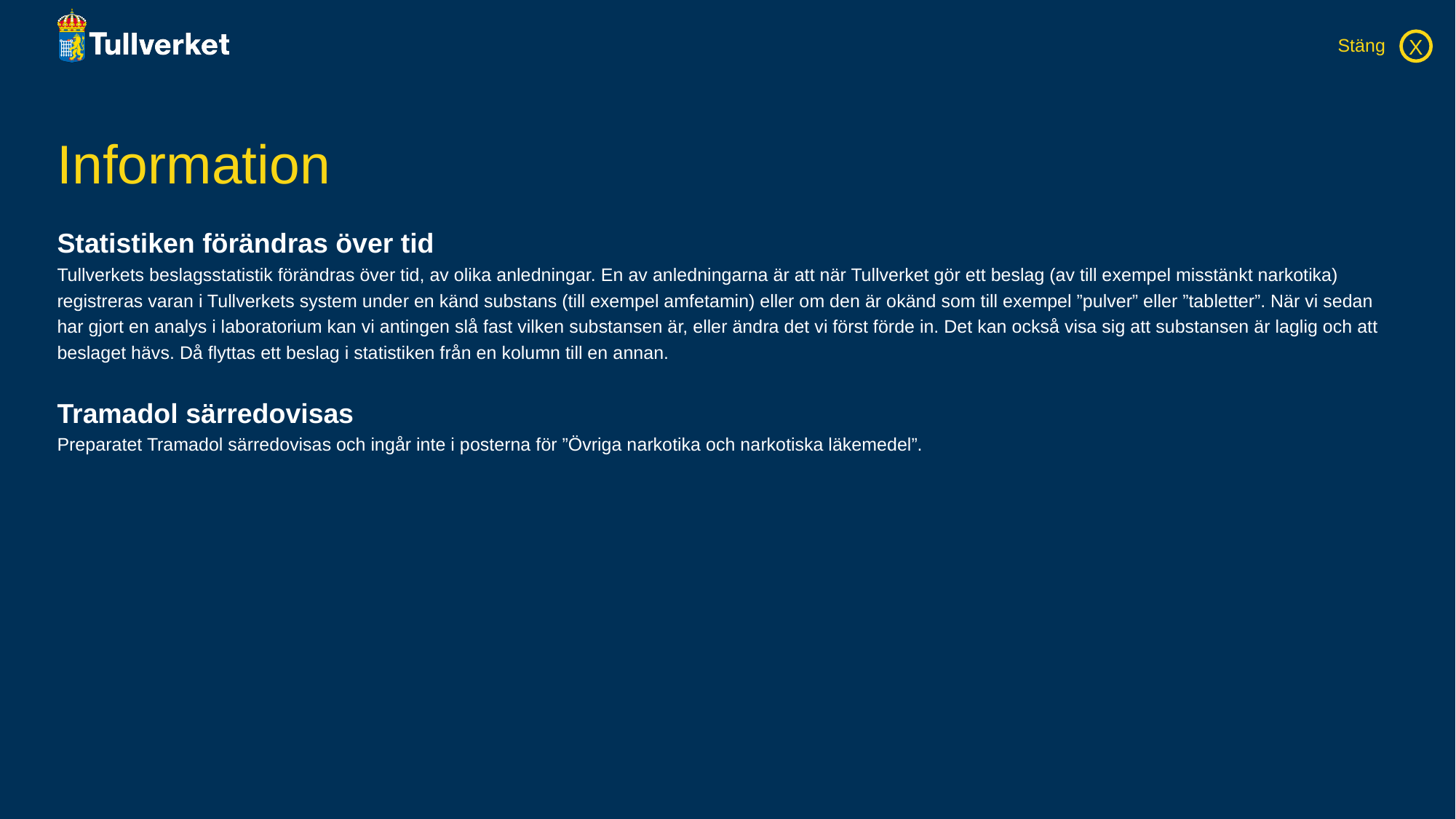

X

Stäng
# Information
Statistiken förändras över tid
Tullverkets beslagsstatistik förändras över tid, av olika anledningar. En av anledningarna är att när Tullverket gör ett beslag (av till exempel misstänkt narkotika) registreras varan i Tullverkets system under en känd substans (till exempel amfetamin) eller om den är okänd som till exempel ”pulver” eller ”tabletter”. När vi sedan har gjort en analys i laboratorium kan vi antingen slå fast vilken substansen är, eller ändra det vi först förde in. Det kan också visa sig att substansen är laglig och att beslaget hävs. Då flyttas ett beslag i statistiken från en kolumn till en annan.

Tramadol särredovisas
Preparatet Tramadol särredovisas och ingår inte i posterna för ”Övriga narkotika och narkotiska läkemedel”.